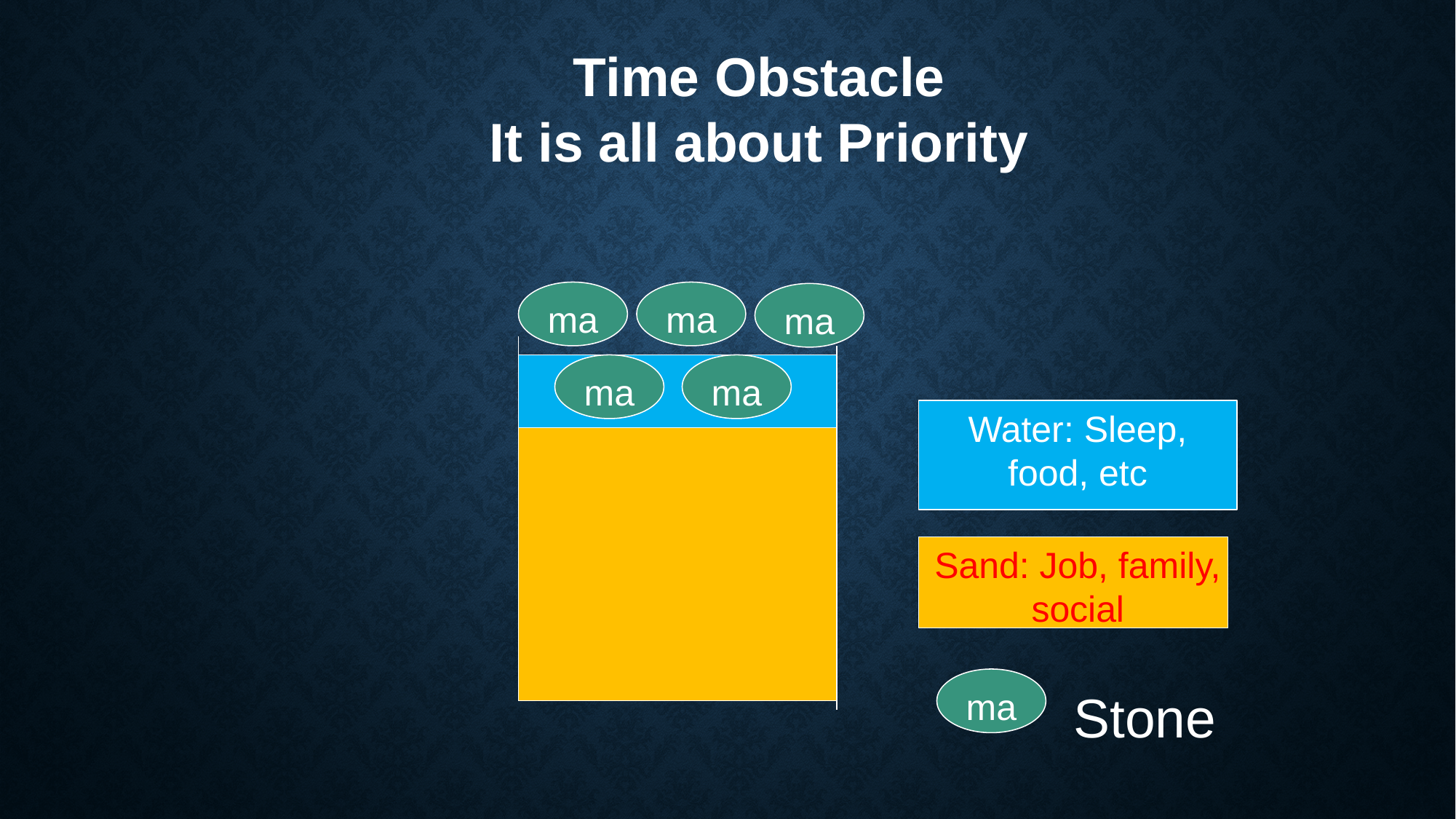

Time Obstacle
It is all about Priority
ma
ma
ma

ma
ma
Water: Sleep, food, etc

Sand: Job, family, social
ma
Stone